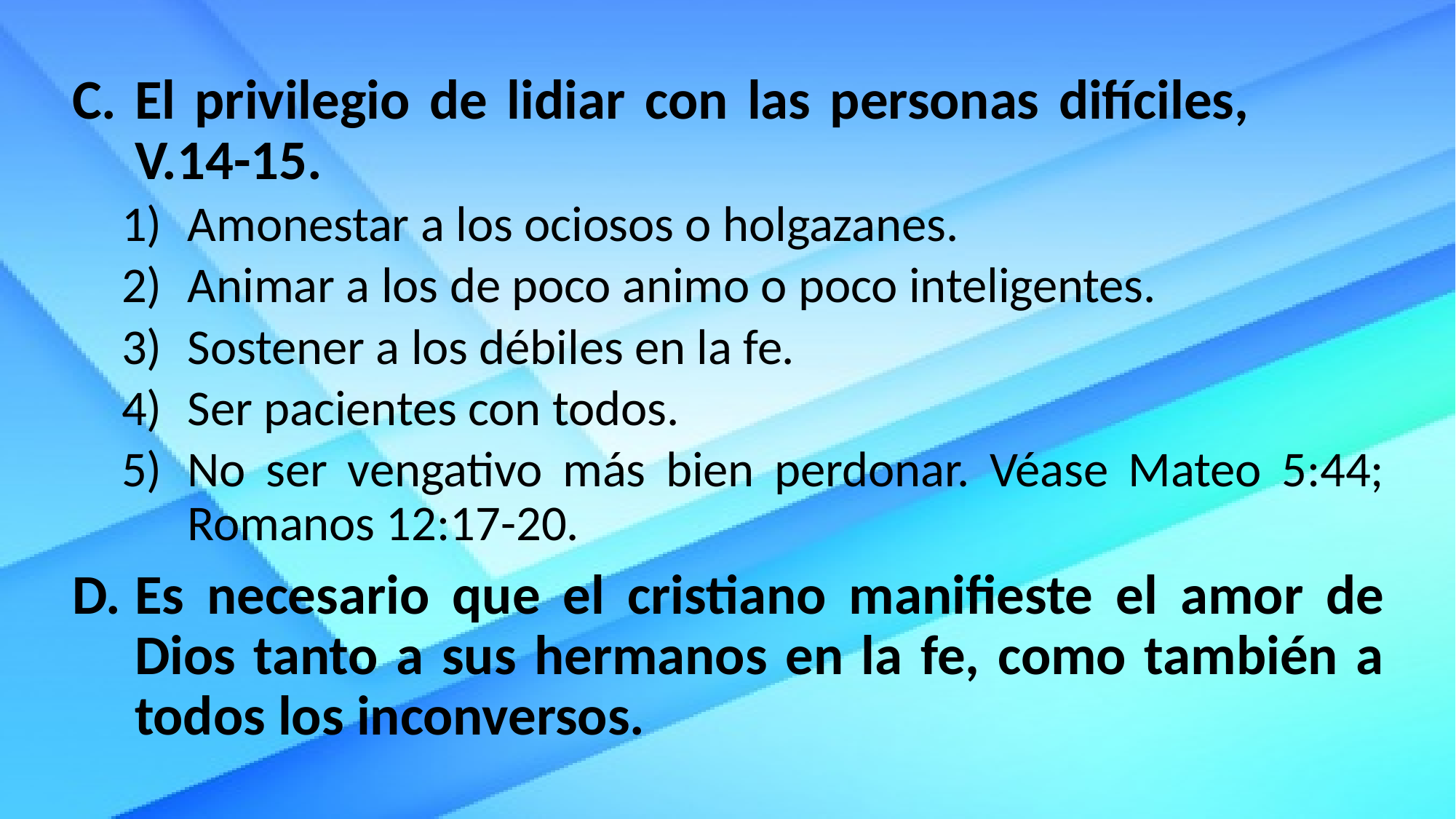

El privilegio de lidiar con las personas difíciles,        V.14-15.
Amonestar a los ociosos o holgazanes.
Animar a los de poco animo o poco inteligentes.
Sostener a los débiles en la fe.
Ser pacientes con todos.
No ser vengativo más bien perdonar. Véase Mateo 5:44; Romanos 12:17-20.
Es necesario que el cristiano manifieste el amor de Dios tanto a sus hermanos en la fe, como también a todos los inconversos.